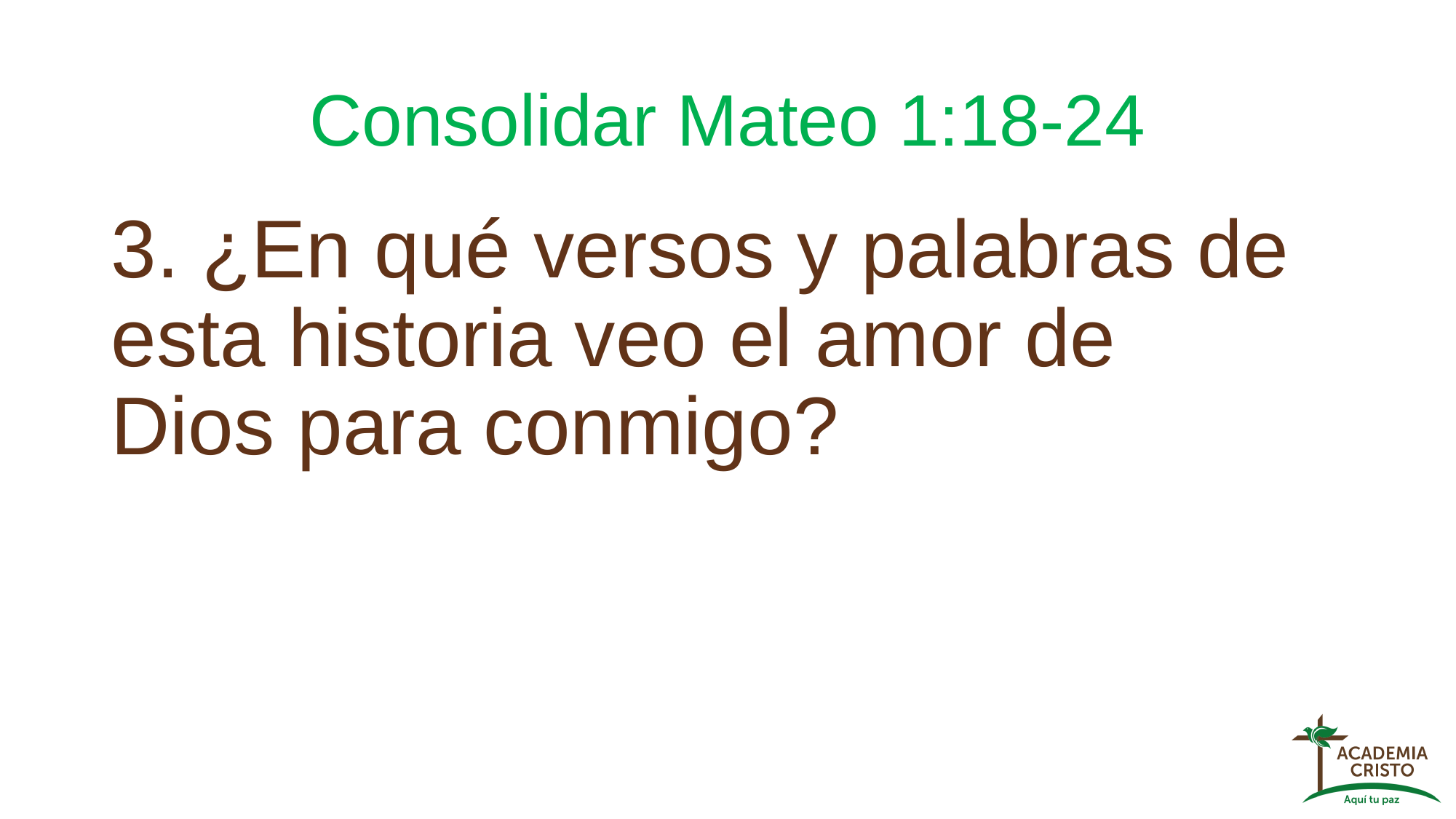

# Consolidar Mateo 1:18-24
3. ¿En qué versos y palabras de esta historia veo el amor de Dios para conmigo?